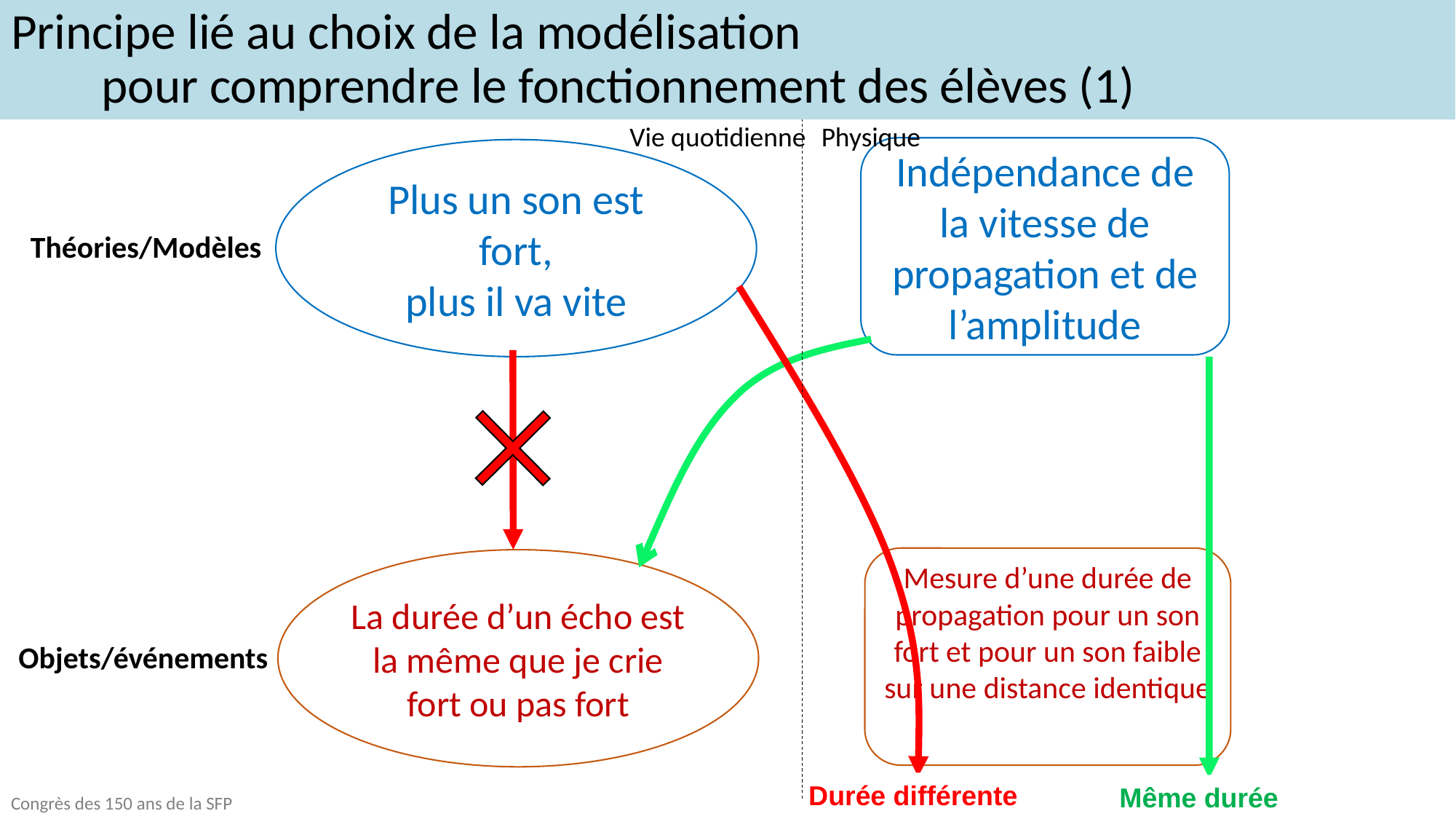

Principe lié au choix de la modélisation
	pour comprendre le fonctionnement des élèves (1)
Vie quotidienne
Physique
Indépendance de la vitesse de propagation et de l’amplitude
Plus un son est fort,
plus il va vite
Théories/Modèles

Mesure d’une durée de propagation pour un son fort et pour un son faible sur une distance identique
La durée d’un écho est la même que je crie fort ou pas fort
Objets/événements
Durée différente
Même durée